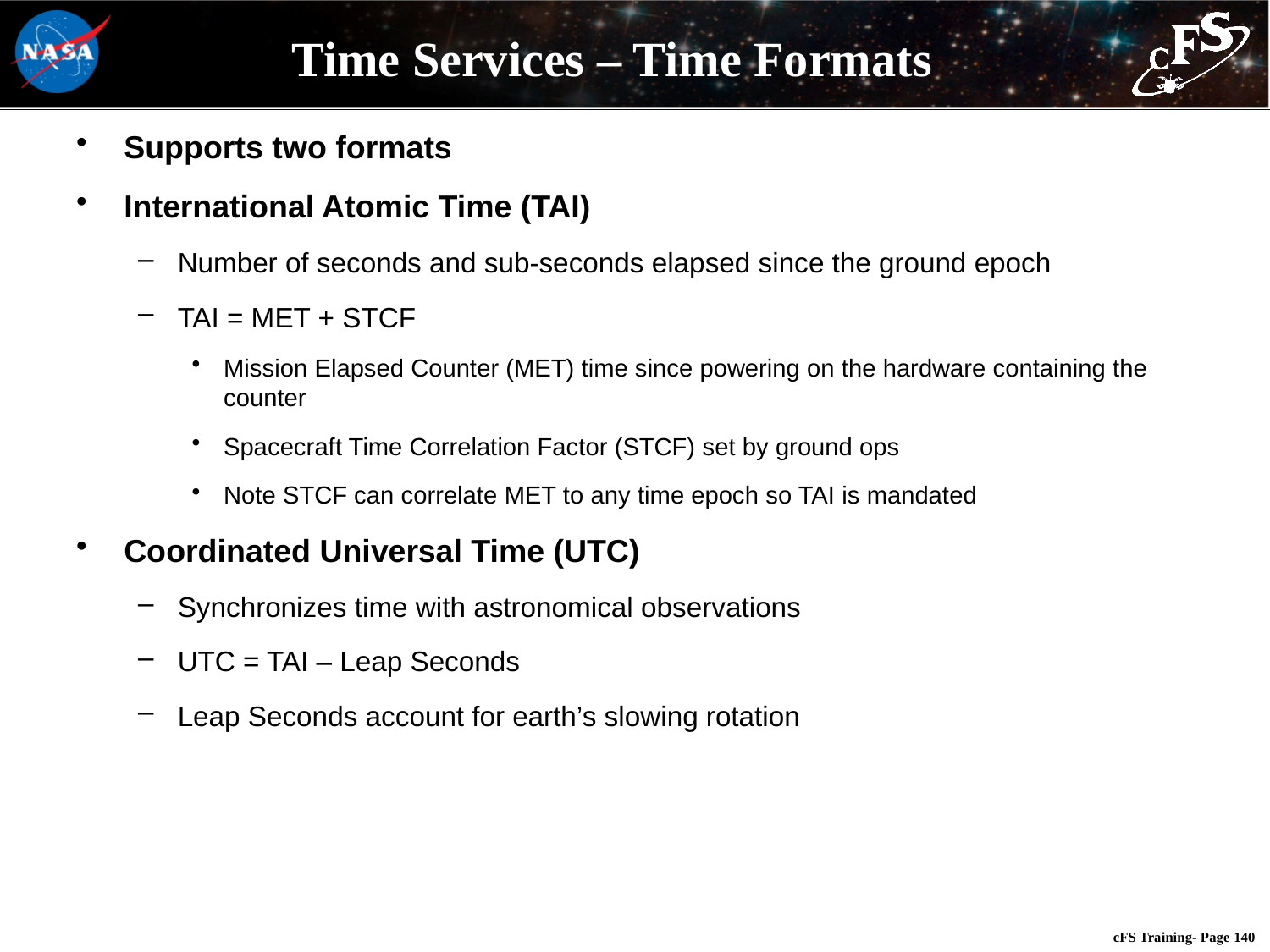

# Time Services – Time Formats
Supports two formats
International Atomic Time (TAI)
Number of seconds and sub-seconds elapsed since the ground epoch
TAI = MET + STCF
Mission Elapsed Counter (MET) time since powering on the hardware containing the counter
Spacecraft Time Correlation Factor (STCF) set by ground ops
Note STCF can correlate MET to any time epoch so TAI is mandated
Coordinated Universal Time (UTC)
Synchronizes time with astronomical observations
UTC = TAI – Leap Seconds
Leap Seconds account for earth’s slowing rotation